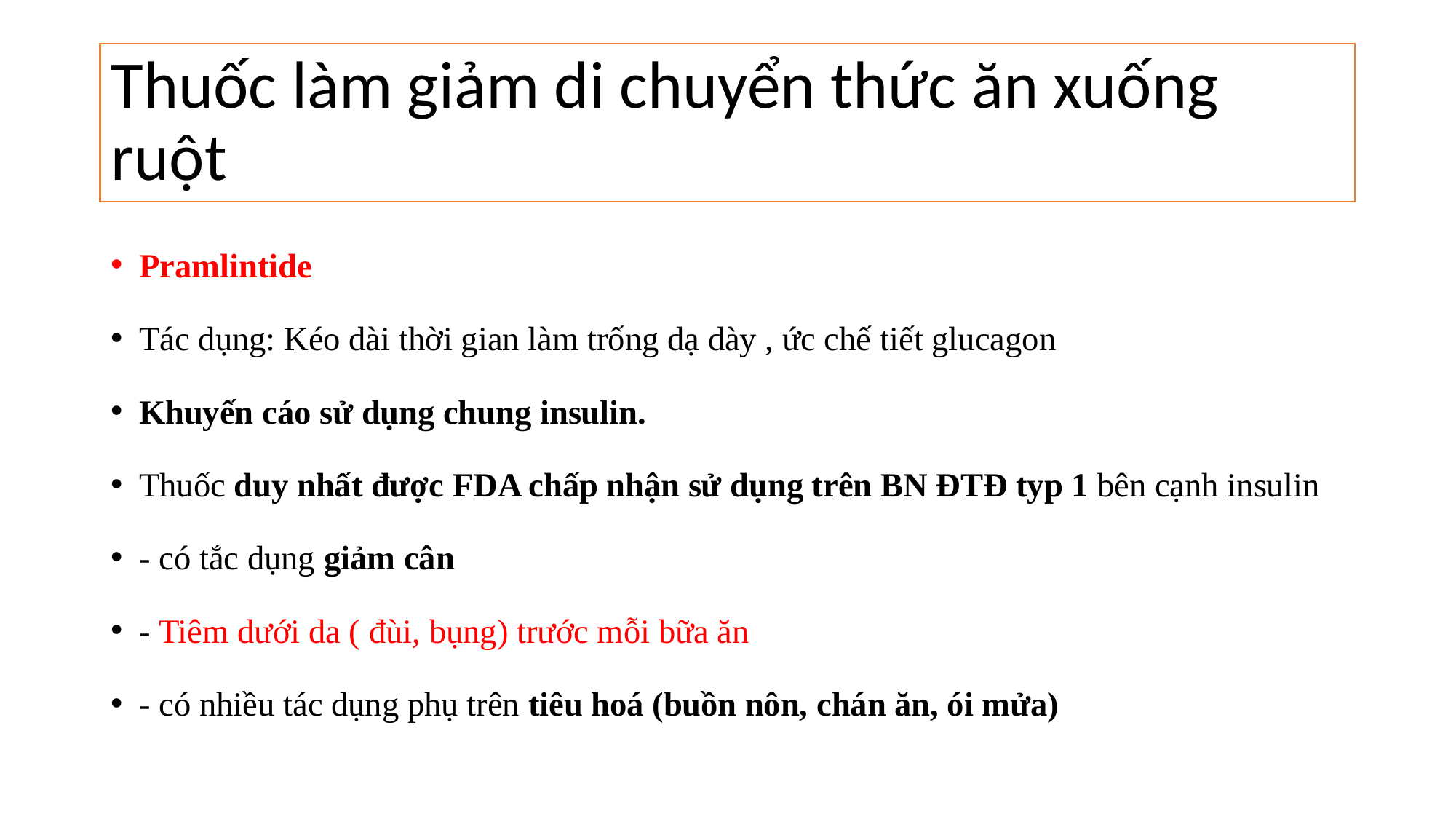

# Thuốc làm giảm di chuyển thức ăn xuống ruột
Pramlintide
Tác dụng: Kéo dài thời gian làm trống dạ dày , ức chế tiết glucagon
Khuyến cáo sử dụng chung insulin.
Thuốc duy nhất được FDA chấp nhận sử dụng trên BN ĐTĐ typ 1 bên cạnh insulin
- có tắc dụng giảm cân
- Tiêm dưới da ( đùi, bụng) trước mỗi bữa ăn
- có nhiều tác dụng phụ trên tiêu hoá (buồn nôn, chán ăn, ói mửa)